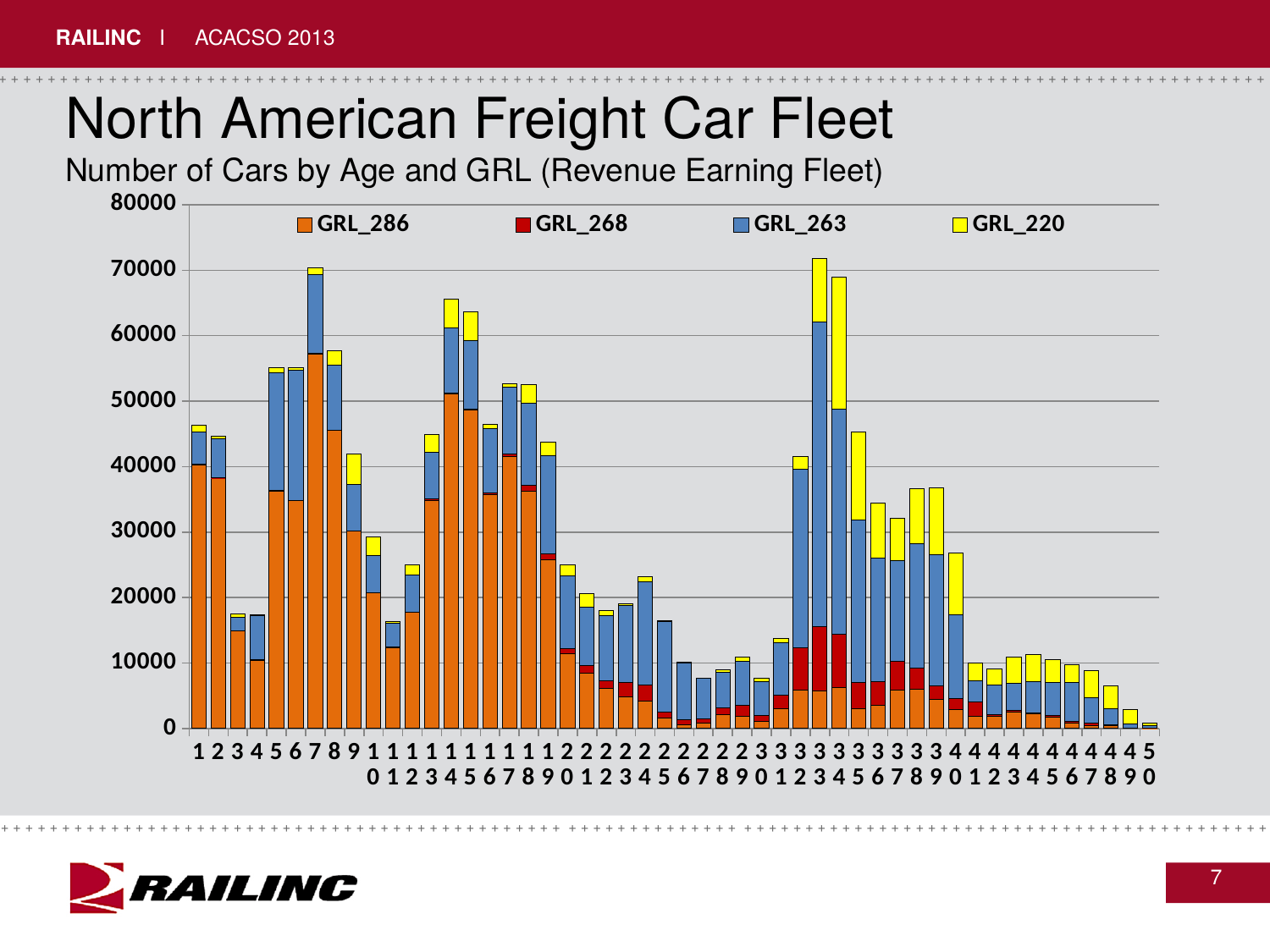

North American Freight Car Fleet
Number of Cars by Age and GRL (Revenue Earning Fleet)

### Chart

| Category | GRL_286 | GRL_268 | GRL_263 | GRL_220 |
|---|---|---|---|---|
7